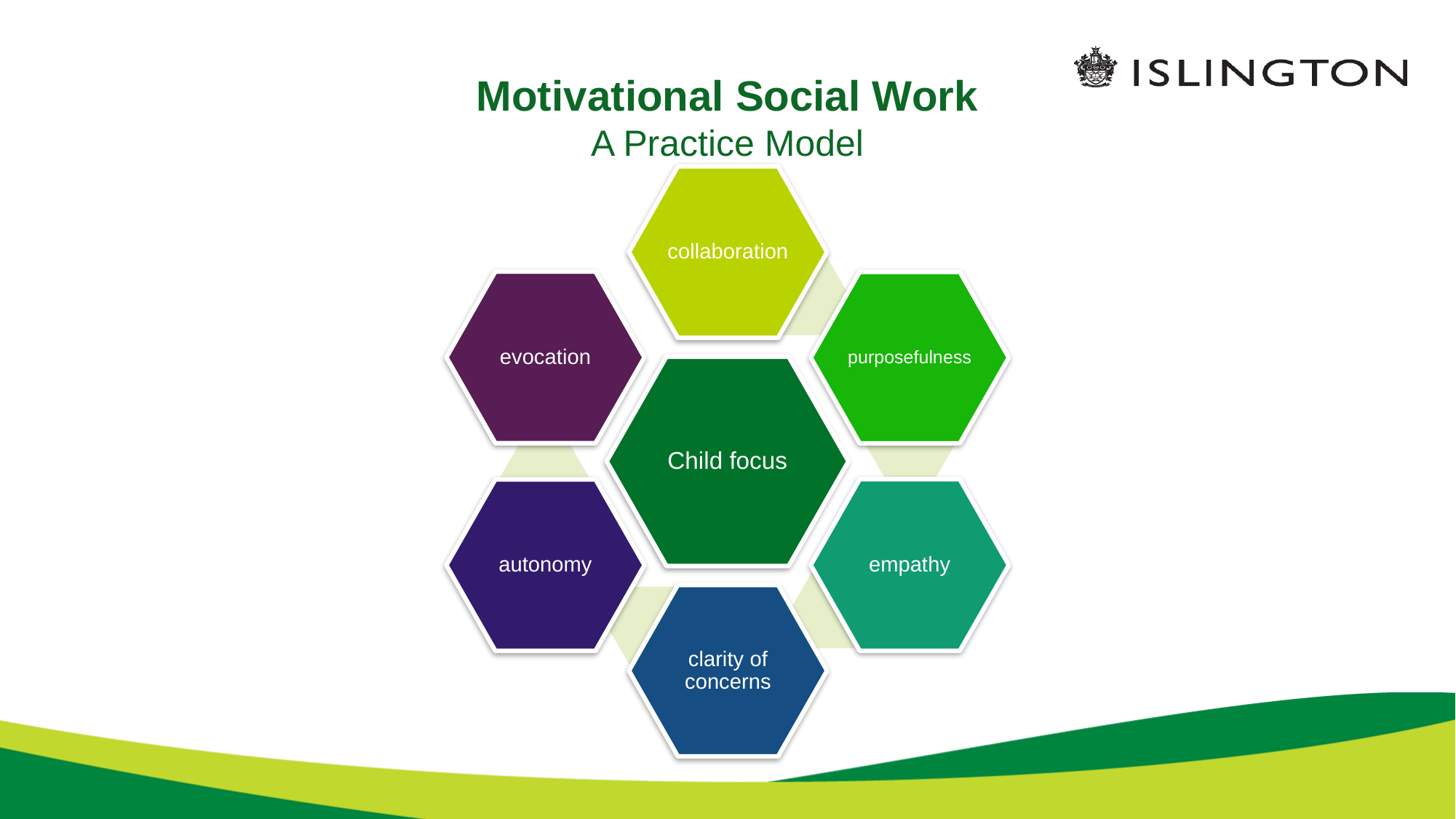

# Motivational Social Work A Practice Model

collaboration

evocation
purposefulness

Child focus

empathy
autonomy

clarity of concerns